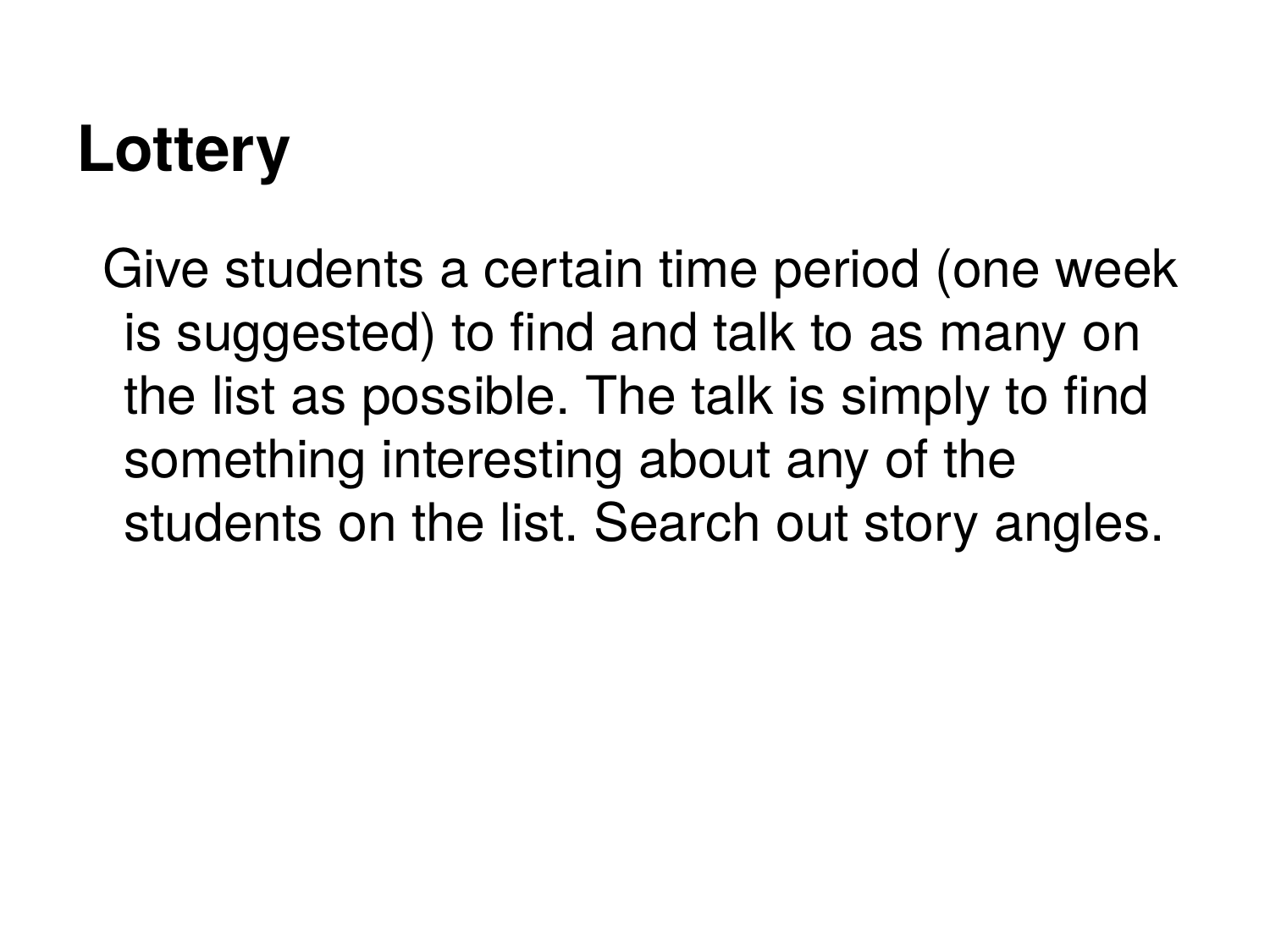

# Lottery
Give students a certain time period (one week is suggested) to find and talk to as many on the list as possible. The talk is simply to find something interesting about any of the students on the list. Search out story angles.